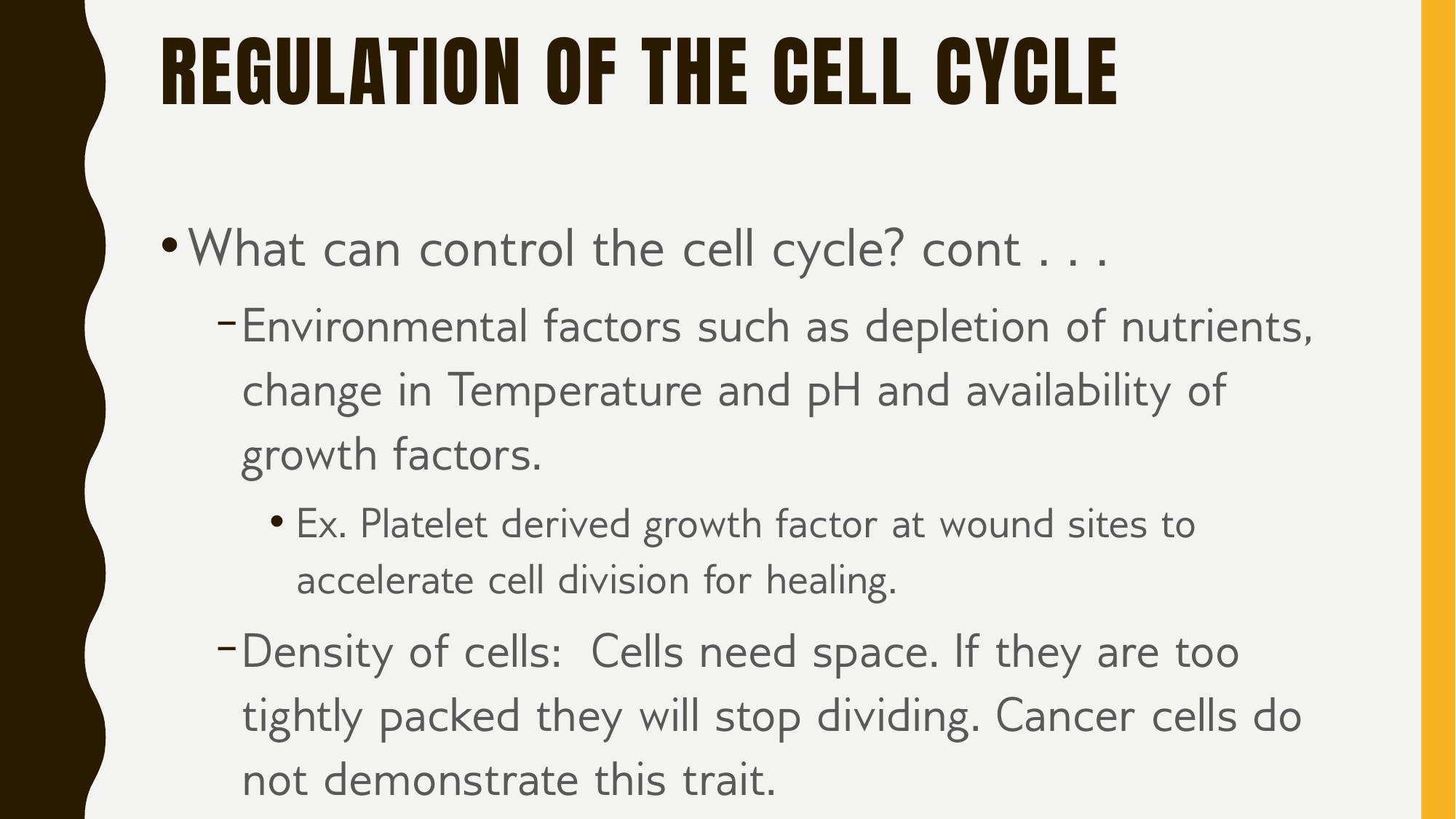

# Regulation of the Cell Cycle
What can control the cell cycle? cont . . .
Environmental factors such as depletion of nutrients, change in Temperature and pH and availability of growth factors.
Ex. Platelet derived growth factor at wound sites to accelerate cell division for healing.
Density of cells:  Cells need space. If they are too tightly packed they will stop dividing. Cancer cells do not demonstrate this trait.